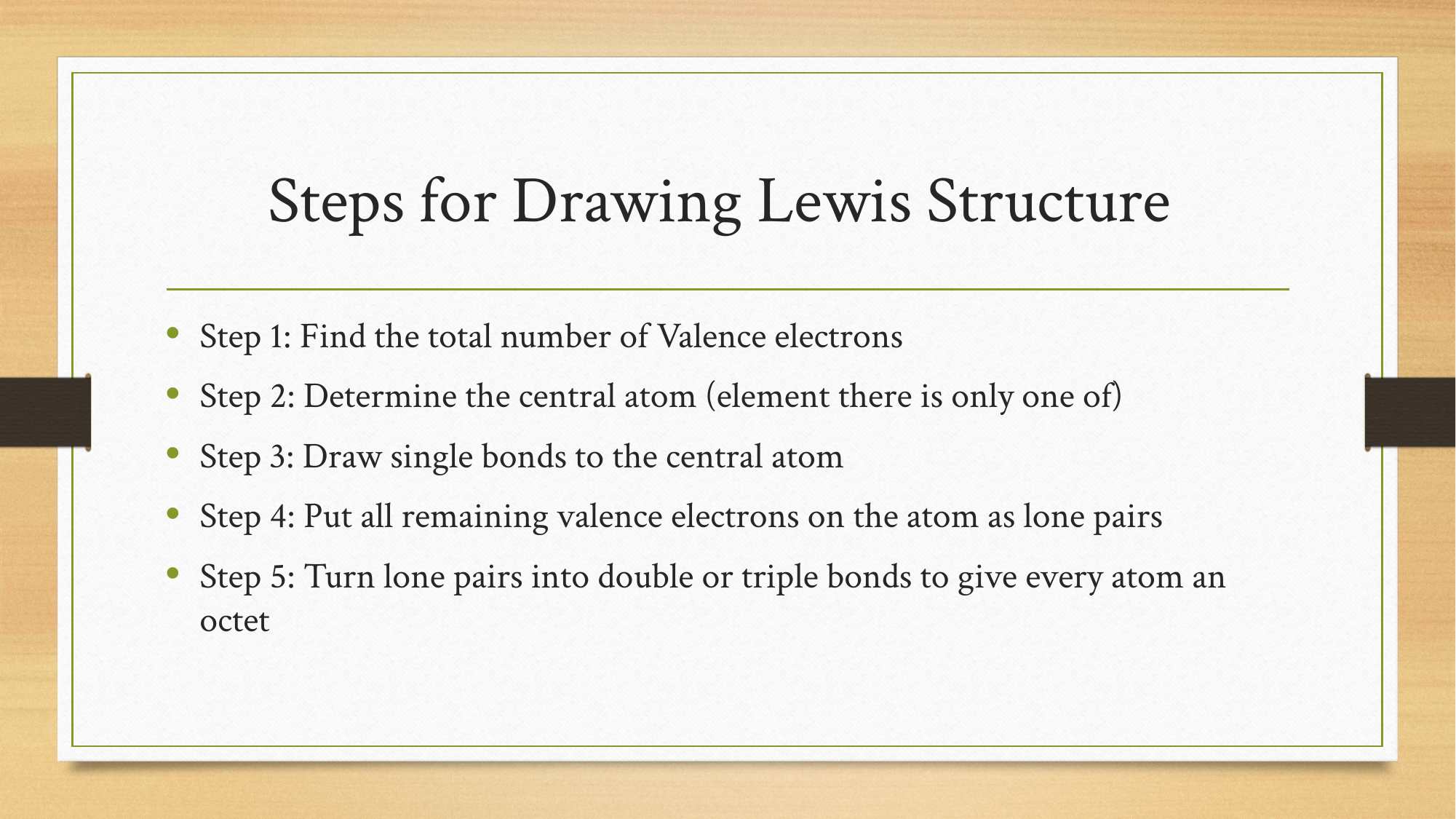

# Steps for Drawing Lewis Structure
Step 1: Find the total number of Valence electrons
Step 2: Determine the central atom (element there is only one of)
Step 3: Draw single bonds to the central atom
Step 4: Put all remaining valence electrons on the atom as lone pairs
Step 5: Turn lone pairs into double or triple bonds to give every atom an octet